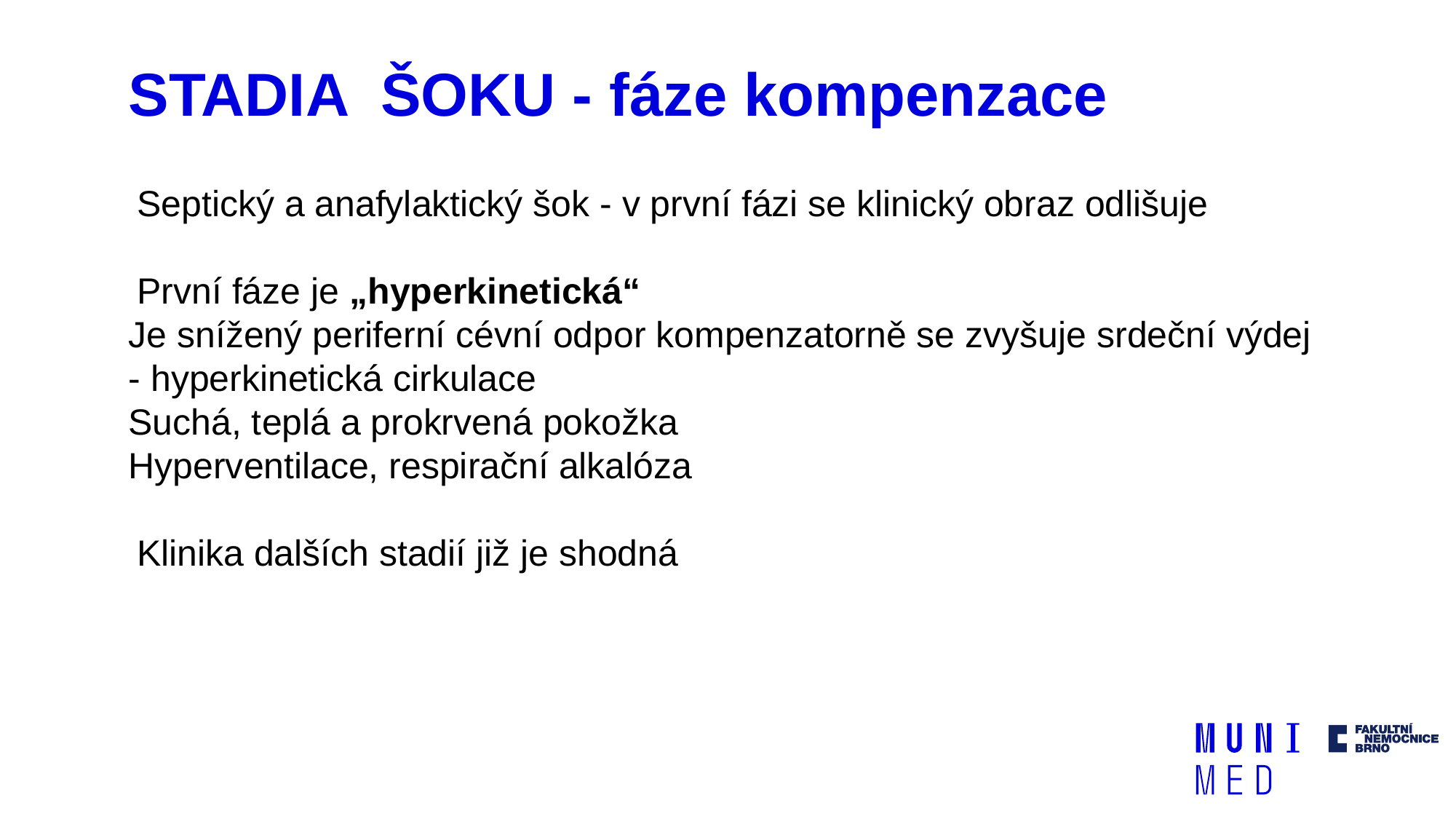

# STADIA  ŠOKU - fáze kompenzace
Septický a anafylaktický šok - v první fázi se klinický obraz odlišuje

První fáze je „hyperkinetická“
Je snížený periferní cévní odpor kompenzatorně se zvyšuje srdeční výdej - hyperkinetická cirkulace
Suchá, teplá a prokrvená pokožka
Hyperventilace, respirační alkalóza

Klinika dalších stadií již je shodná